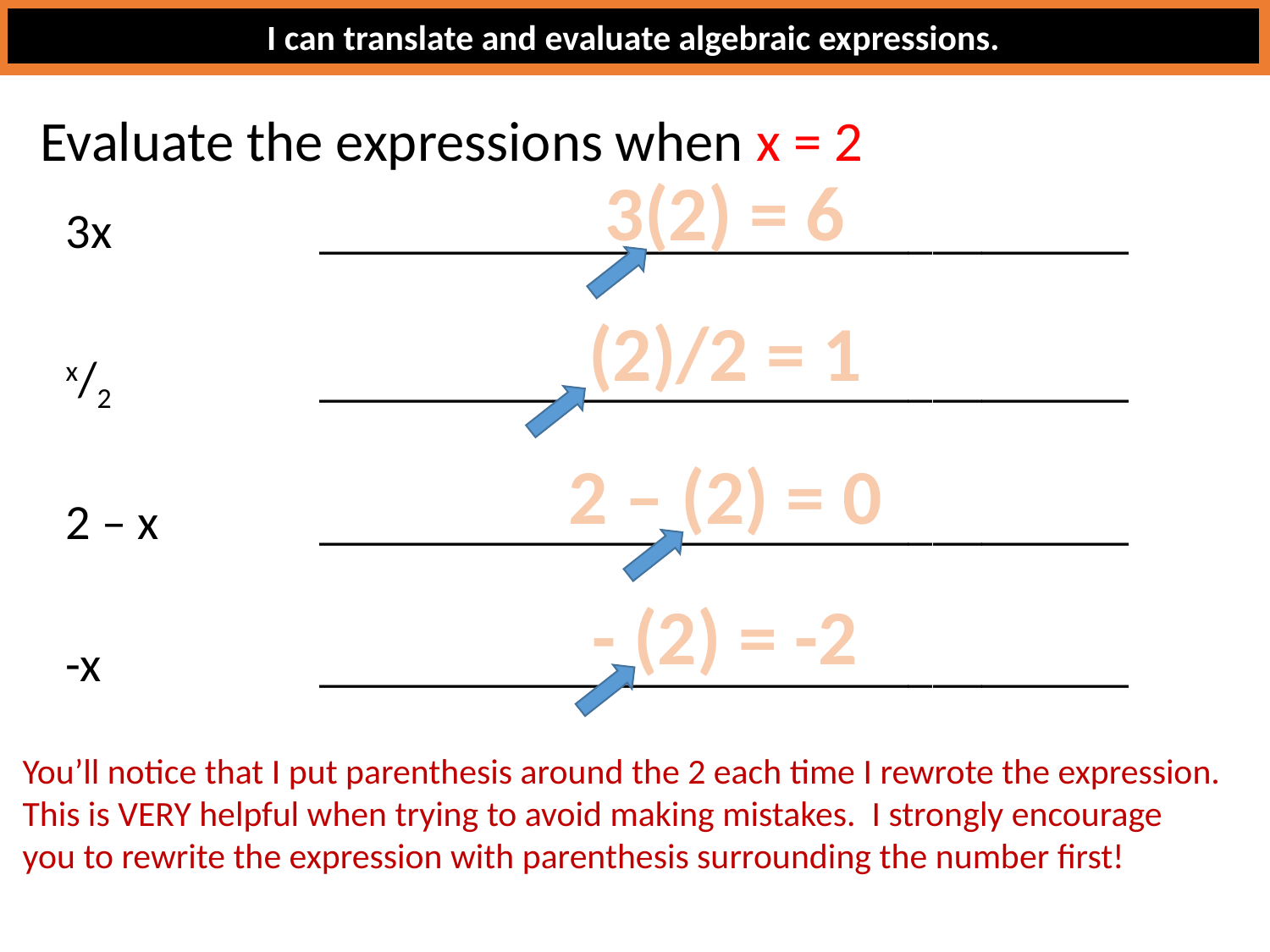

I can translate and evaluate algebraic expressions.
# Evaluate the expressions when x = 2
3(2) = 6
3x		_________________________________

x/2		_________________________________

2 – x		_________________________________

-x		_________________________________

(2)/2 = 1

2 – (2) = 0

- (2) = -2

You’ll notice that I put parenthesis around the 2 each time I rewrote the expression.
This is VERY helpful when trying to avoid making mistakes.  I strongly encourage
you to rewrite the expression with parenthesis surrounding the number first!